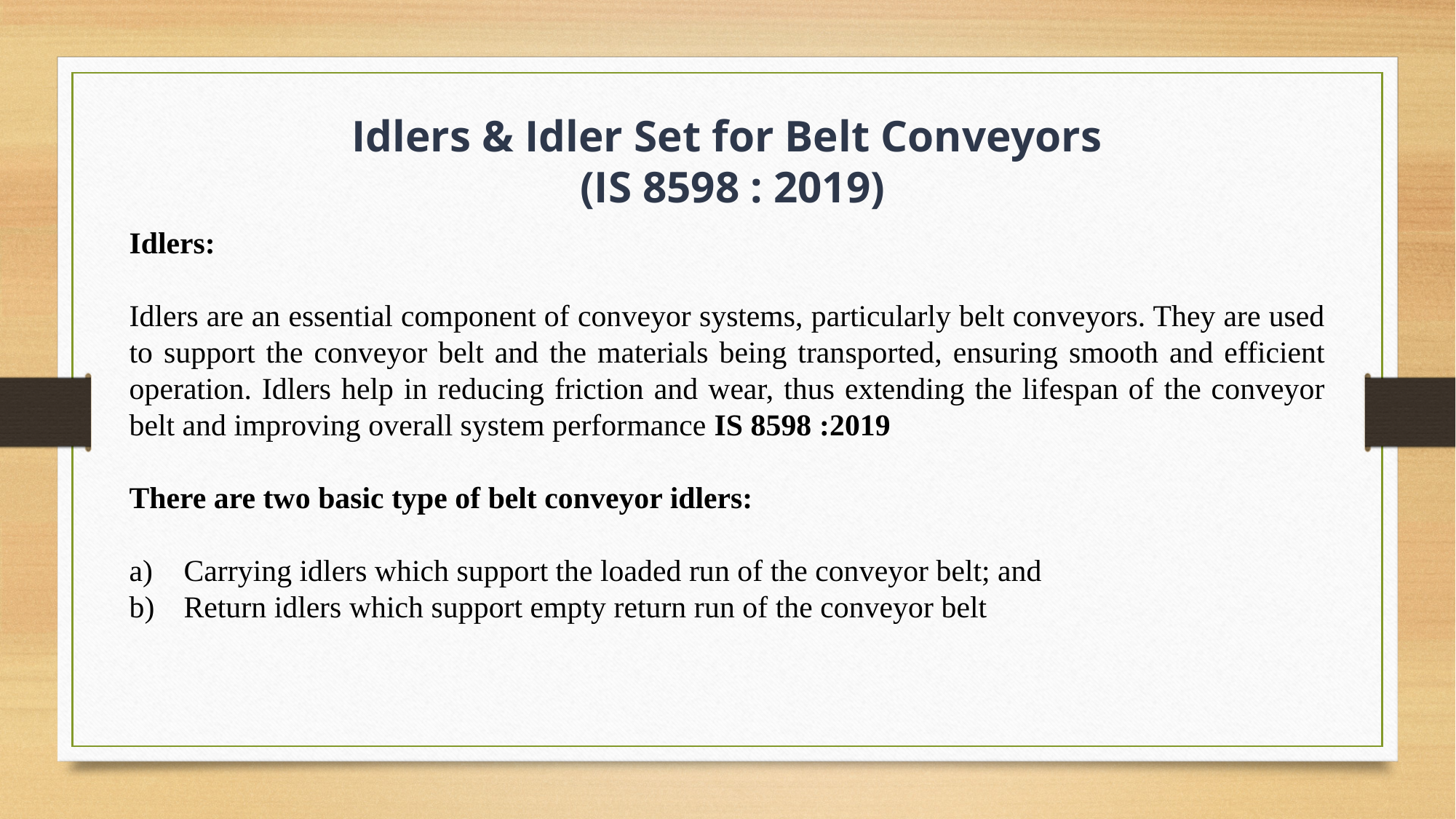

Idlers & Idler Set for Belt Conveyors
 (IS 8598 : 2019)
Idlers:

Idlers are an essential component of conveyor systems, particularly belt conveyors. They are used to support the conveyor belt and the materials being transported, ensuring smooth and efficient operation. Idlers help in reducing friction and wear, thus extending the lifespan of the conveyor belt and improving overall system performance IS 8598 :2019

There are two basic type of belt conveyor idlers:

Carrying idlers which support the loaded run of the conveyor belt; and
Return idlers which support empty return run of the conveyor belt